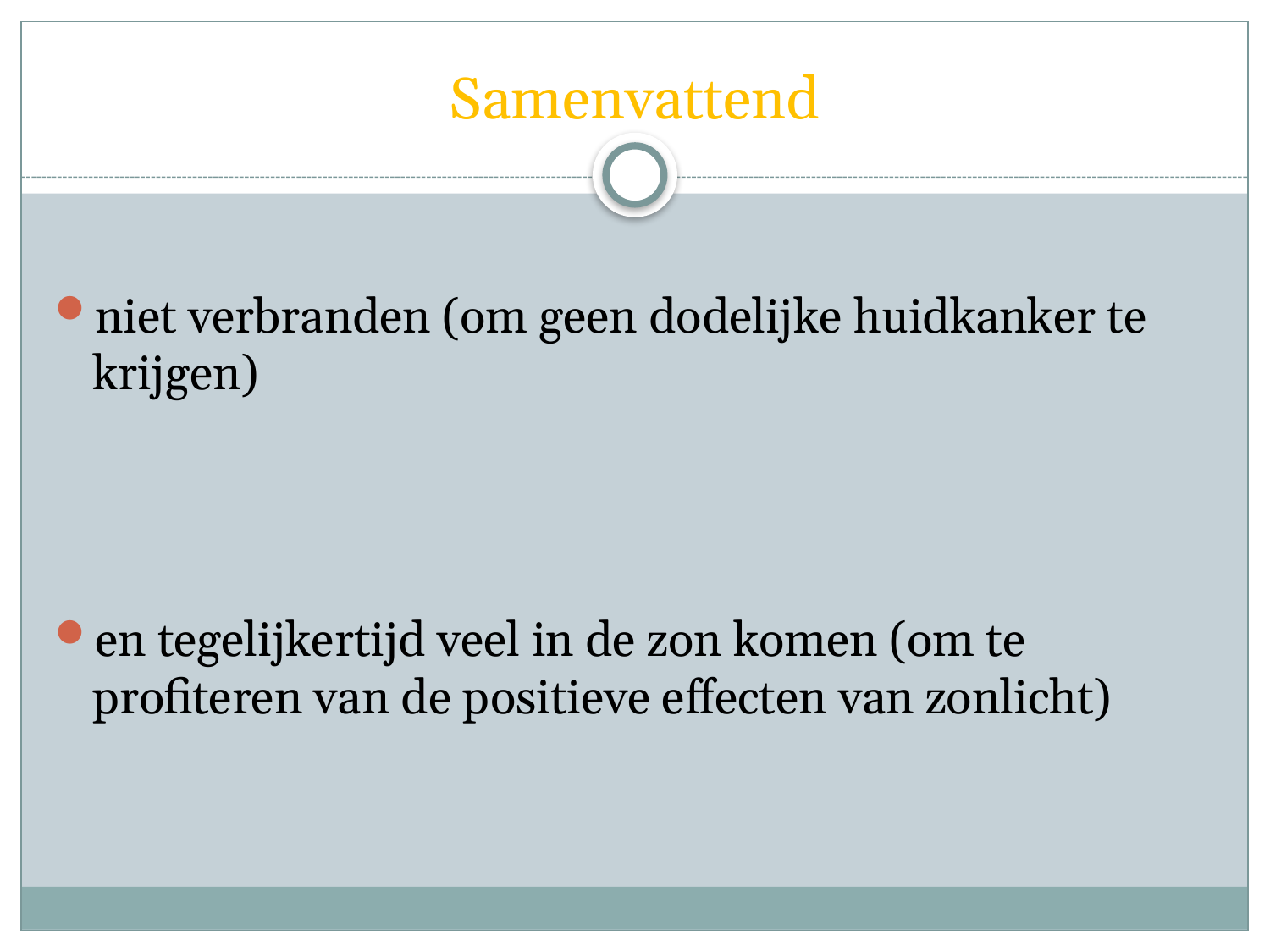

# Samenvattend

niet verbranden (om geen dodelijke huidkanker te krijgen)

en tegelijkertijd veel in de zon komen (om te profiteren van de positieve effecten van zonlicht)